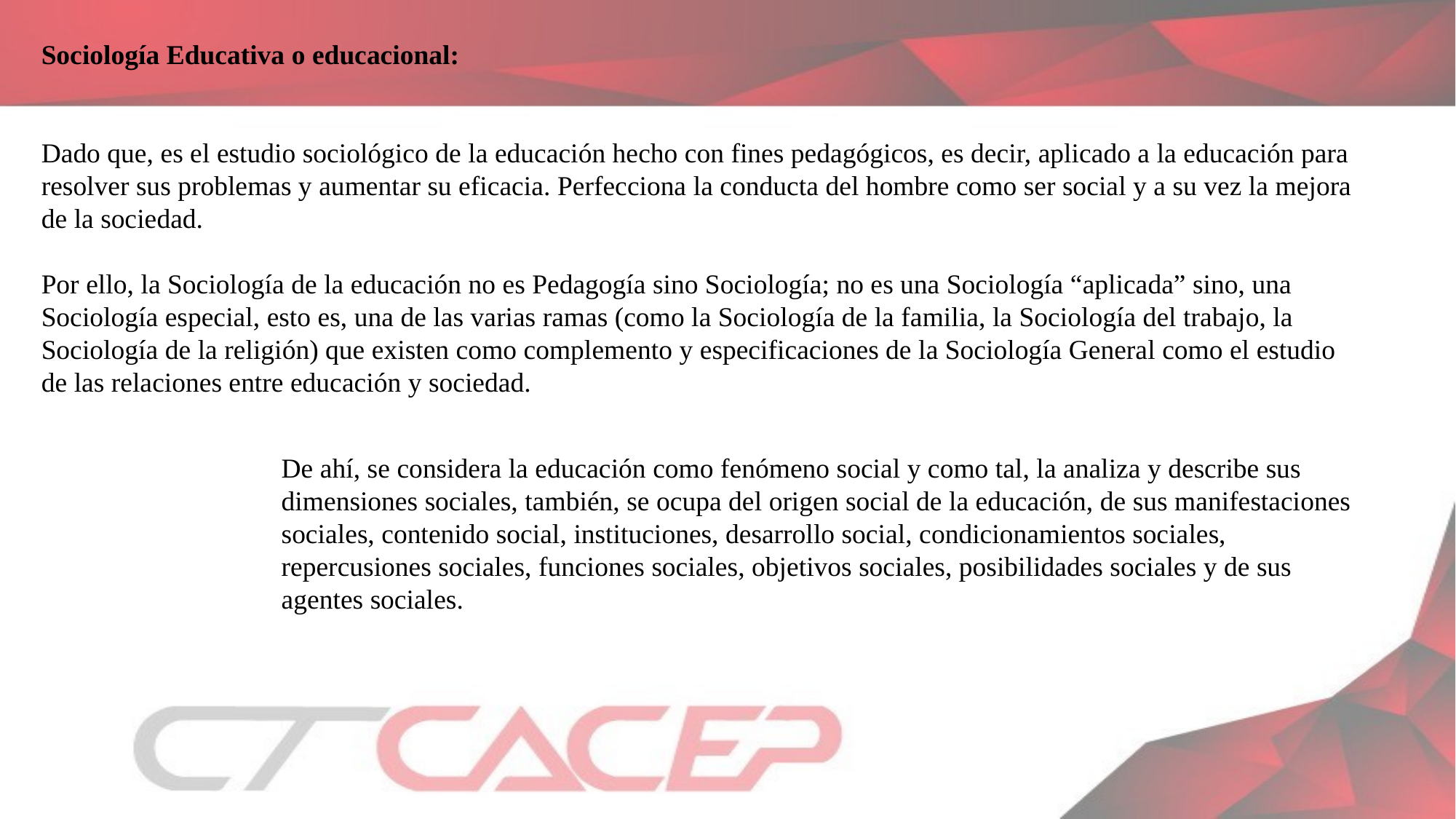

Sociología Educativa o educacional:

Dado que, es el estudio sociológico de la educación hecho con fines pedagógicos, es decir, aplicado a la educación para resolver sus problemas y aumentar su eficacia. Perfecciona la conducta del hombre como ser social y a su vez la mejora de la sociedad.

Por ello, la Sociología de la educación no es Pedagogía sino Sociología; no es una Sociología “aplicada” sino, una Sociología especial, esto es, una de las varias ramas (como la Sociología de la familia, la Sociología del trabajo, la Sociología de la religión) que existen como complemento y especificaciones de la Sociología General como el estudio de las relaciones entre educación y sociedad.
De ahí, se considera la educación como fenómeno social y como tal, la analiza y describe sus dimensiones sociales, también, se ocupa del origen social de la educación, de sus manifestaciones sociales, contenido social, instituciones, desarrollo social, condicionamientos sociales, repercusiones sociales, funciones sociales, objetivos sociales, posibilidades sociales y de sus agentes sociales.